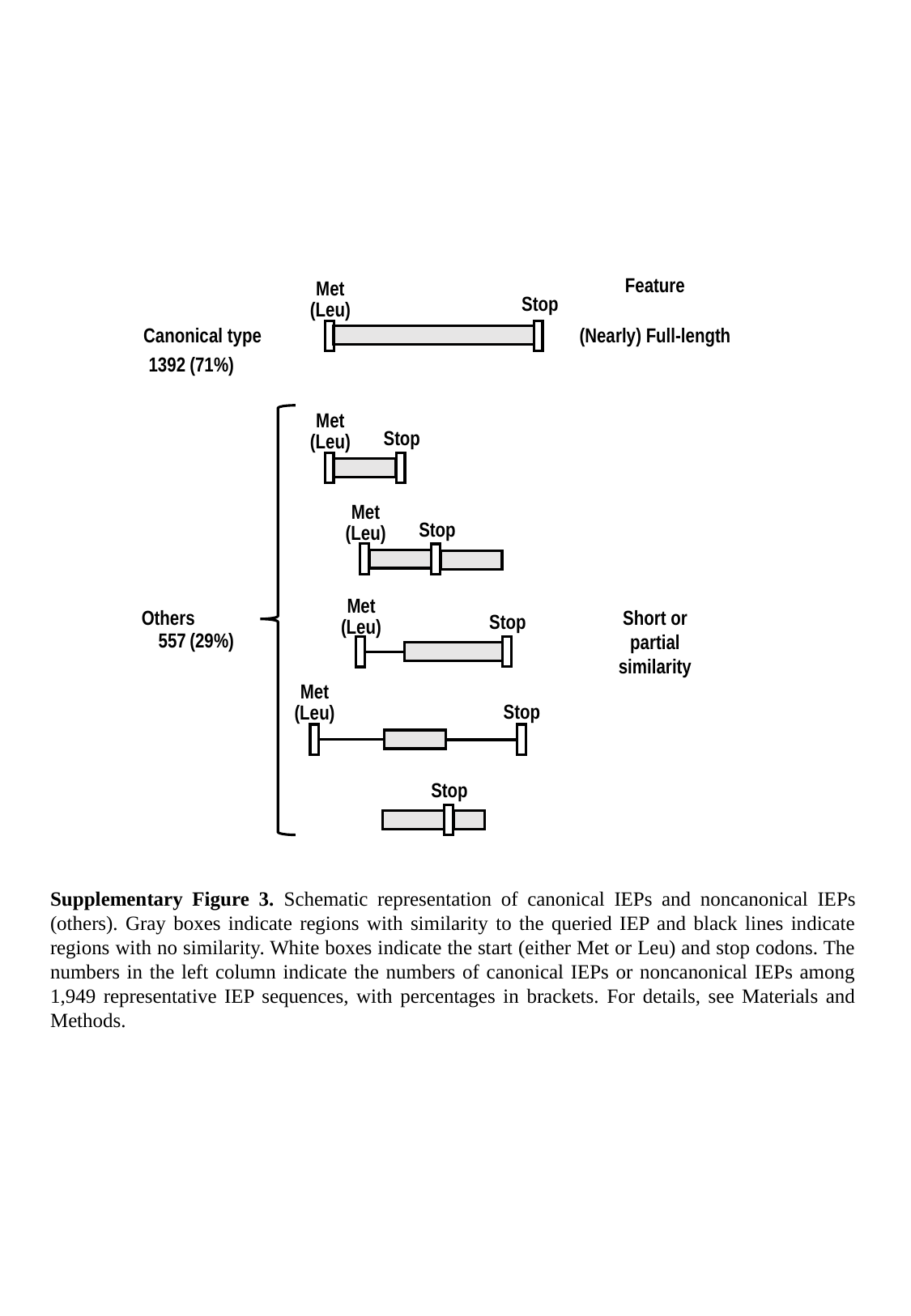

Feature
Met
(Leu)
Stop
Canonical type
(Nearly) Full-length

1392
(71%)

Met
(Leu)
Stop

Met
(Leu)
Stop

Met
(Leu)
Others
Short or partial similarity
Stop
557
(29%)

Met
(Leu)
Stop

Stop

Supplementary Figure 3. Schematic representation of canonical IEPs and noncanonical IEPs (others). Gray boxes indicate regions with similarity to the queried IEP and black lines indicate regions with no similarity. White boxes indicate the start (either Met or Leu) and stop codons. The numbers in the left column indicate the numbers of canonical IEPs or noncanonical IEPs among 1,949 representative IEP sequences, with percentages in brackets. For details, see Materials and Methods.